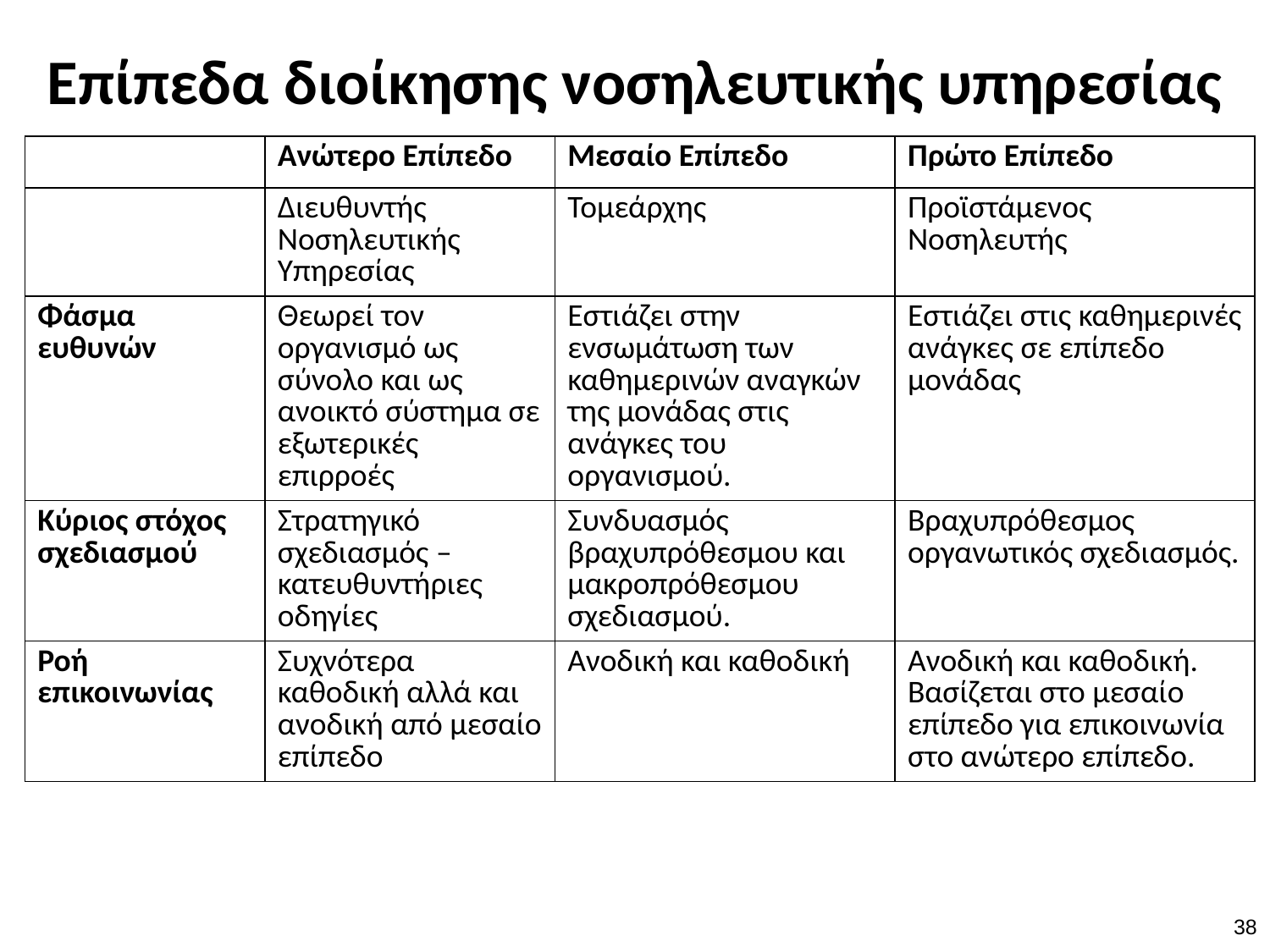

# Επίπεδα διοίκησης νοσηλευτικής υπηρεσίας
|  | Ανώτερο Επίπεδο | Μεσαίο Επίπεδο | Πρώτο Επίπεδο |
| --- | --- | --- | --- |
|  | Διευθυντής Νοσηλευτικής Υπηρεσίας | Τομεάρχης | Προϊστάμενος Νοσηλευτής |
| Φάσμα ευθυνών | Θεωρεί τον οργανισμό ως σύνολο και ως ανοικτό σύστημα σε εξωτερικές επιρροές | Εστιάζει στην ενσωμάτωση των καθημερινών αναγκών της μονάδας στις ανάγκες του οργανισμού. | Εστιάζει στις καθημερινές ανάγκες σε επίπεδο μονάδας |
| Κύριος στόχος σχεδιασμού | Στρατηγικό σχεδιασμός –κατευθυντήριες οδηγίες | Συνδυασμός βραχυπρόθεσμου και μακροπρόθεσμου σχεδιασμού. | Βραχυπρόθεσμος οργανωτικός σχεδιασμός. |
| Ροή επικοινωνίας | Συχνότερα καθοδική αλλά και ανοδική από μεσαίο επίπεδο | Ανοδική και καθοδική | Ανοδική και καθοδική. Βασίζεται στο μεσαίο επίπεδο για επικοινωνία στο ανώτερο επίπεδο. |
38